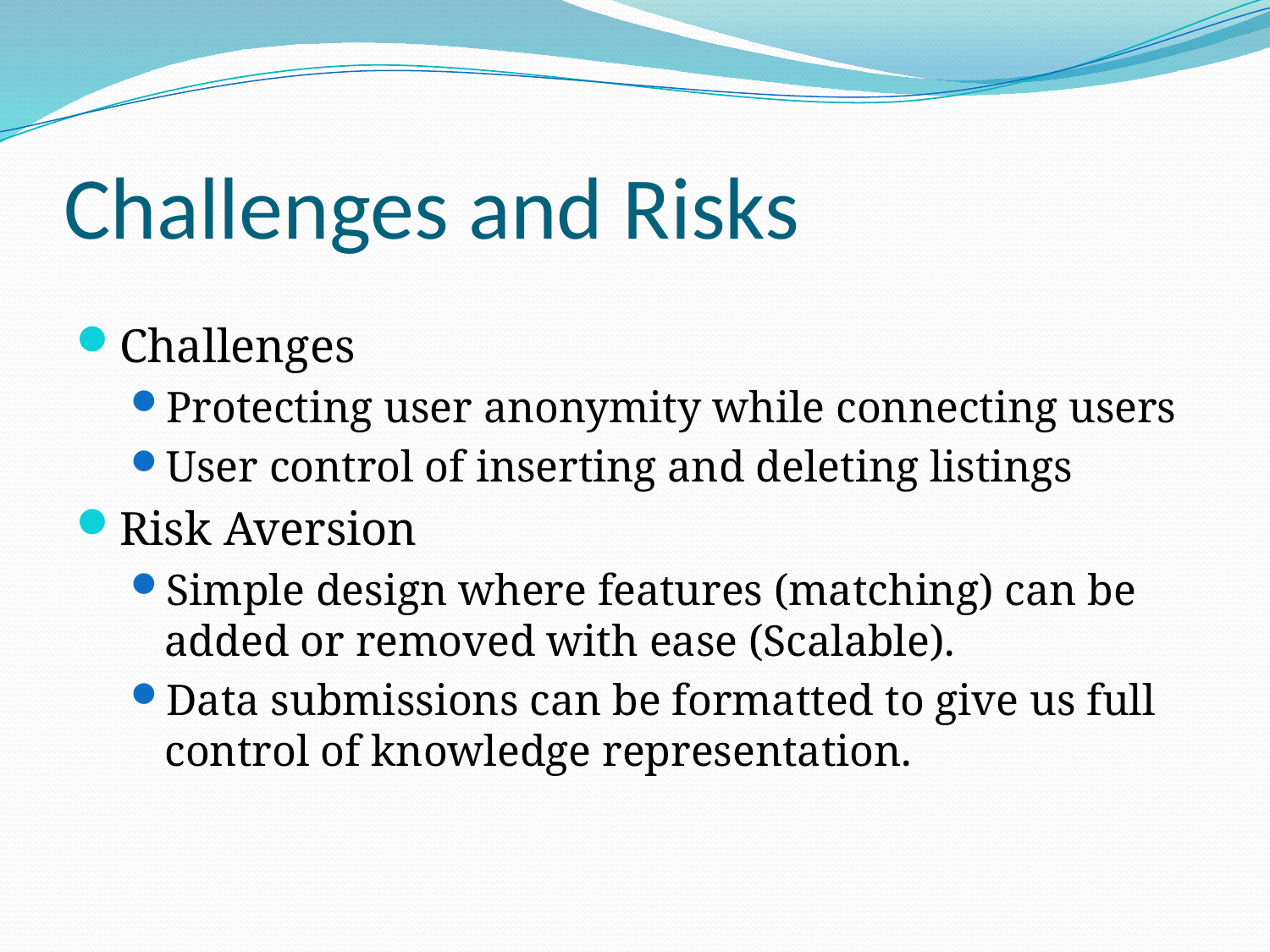

# Challenges and Risks
Challenges
Protecting user anonymity while connecting users
User control of inserting and deleting listings
Risk Aversion
Simple design where features (matching) can be added or removed with ease (Scalable).
Data submissions can be formatted to give us full control of knowledge representation.